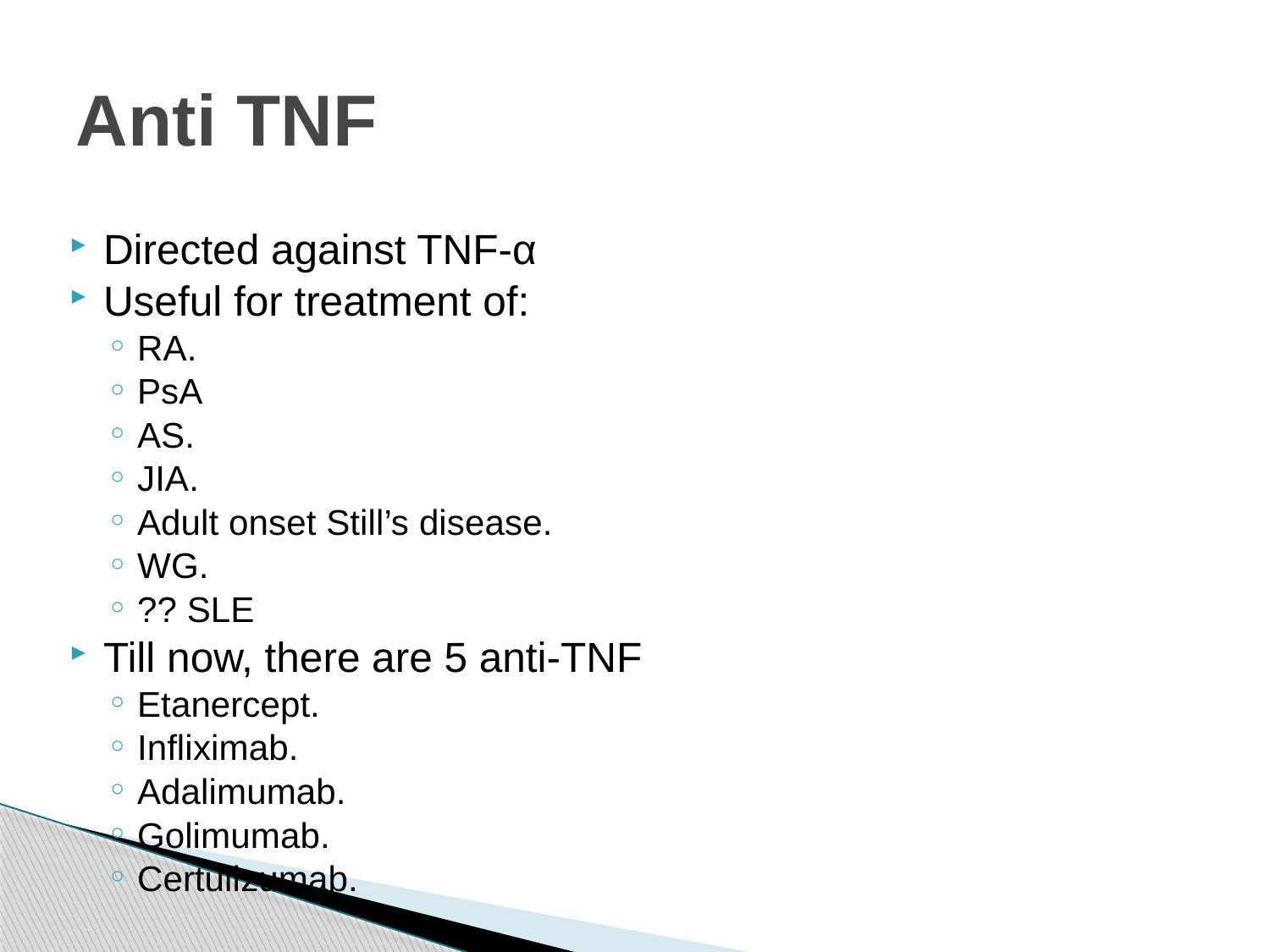

# Anti TNF
Directed against TNF-α
Useful for treatment of:
RA.
PsA
AS.
JIA.
Adult onset Still’s disease.
WG.
?? SLE
Till now, there are 5 anti-TNF
Etanercept.
Infliximab.
Adalimumab.
Golimumab.
Certulizumab.